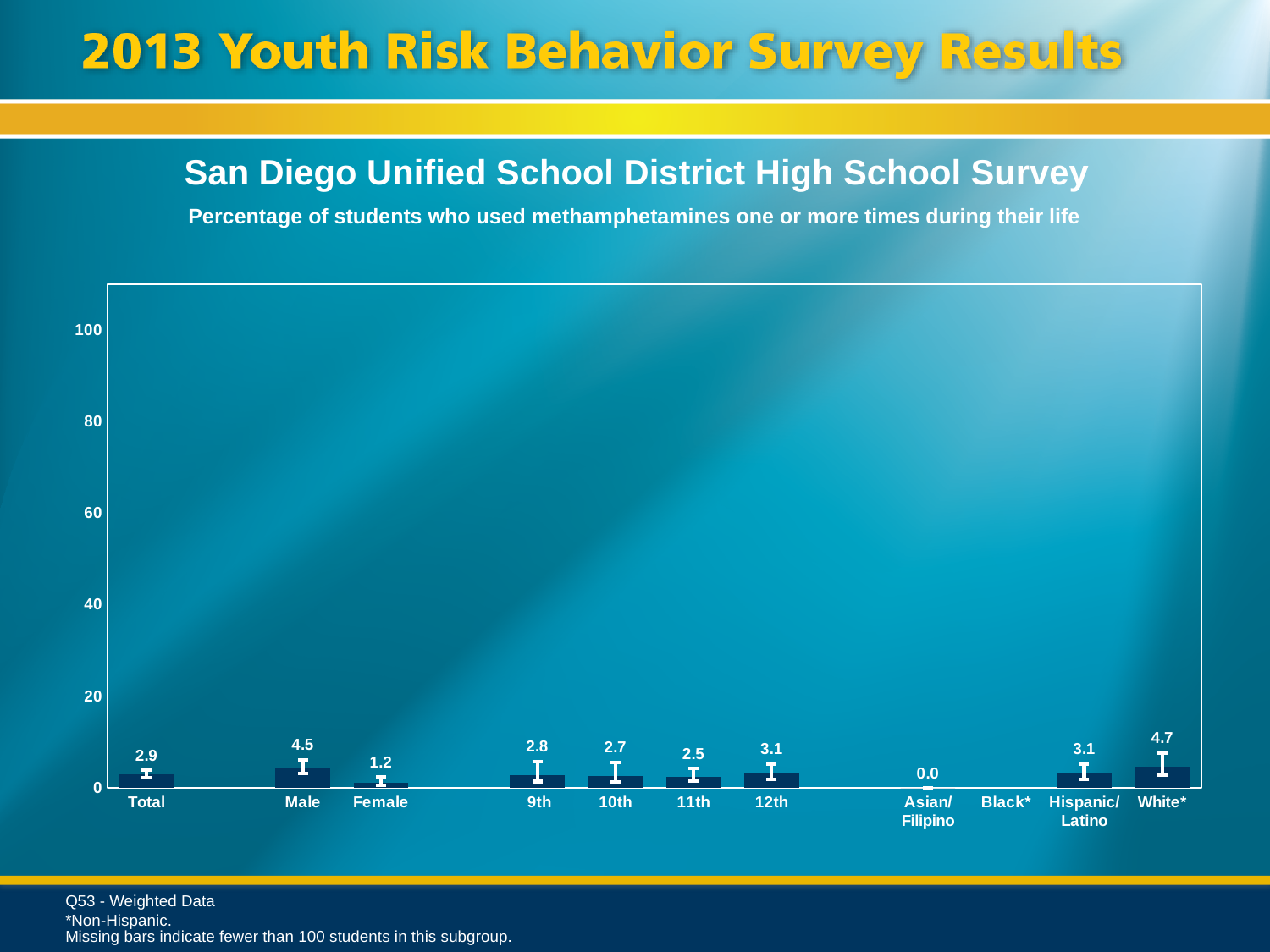

San Diego Unified School District High School Survey
Percentage of students who used methamphetamines one or more times during their life

### Chart

| Category | Series 1 |
|---|---|
| Total | 2.9 |
|  | None |
| Male | 4.5 |
| Female | 1.2 |
|  | None |
|  9th | 2.8 |
| 10th | 2.7 |
| 11th | 2.5 |
| 12th | 3.1 |
|  | None |
| Asian/ Filipino | 0.0 |
| Black* | None |
| Hispanic/
Latino | 3.1 |
| White* | 4.7 |
Q53 - Weighted Data
*Non-Hispanic.
Missing bars indicate fewer than 100 students in this subgroup.